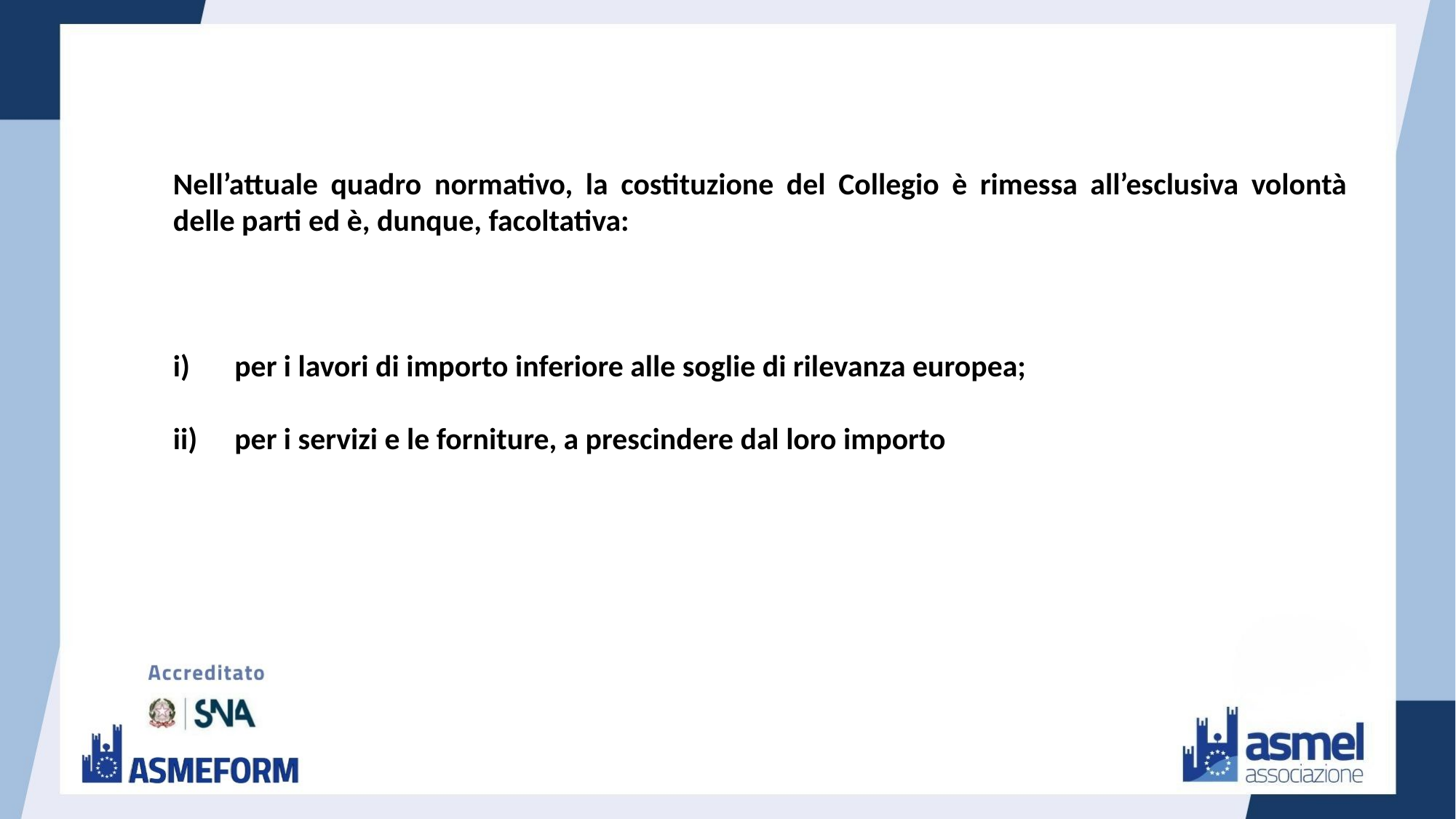

Nell’attuale quadro normativo, la costituzione del Collegio è rimessa all’esclusiva volontà delle parti ed è, dunque, facoltativa:

per i lavori di importo inferiore alle soglie di rilevanza europea;

per i servizi e le forniture, a prescindere dal loro importo